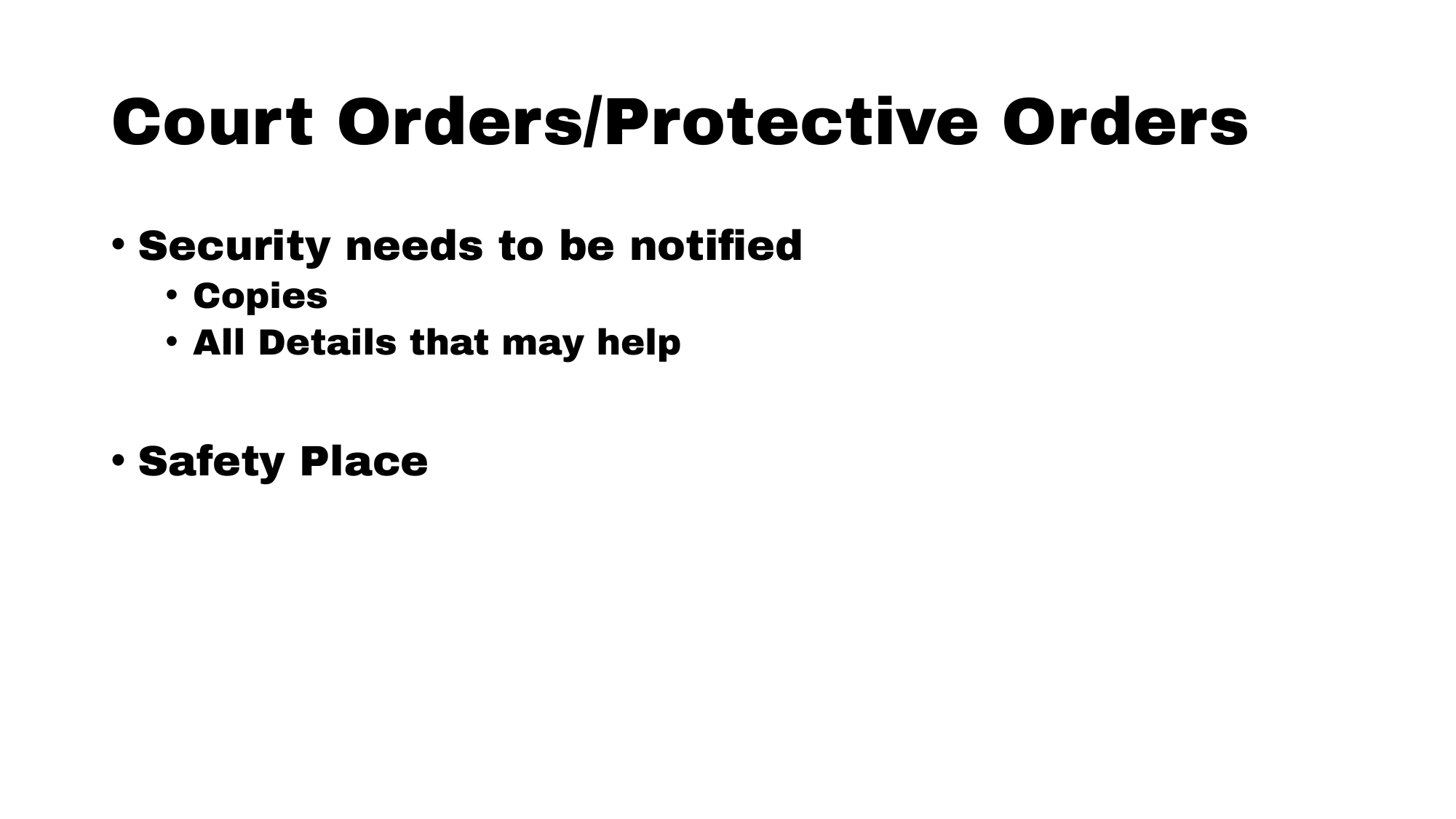

# Court Orders/Protective Orders
Security needs to be notified
Copies
All Details that may help

Safety Place